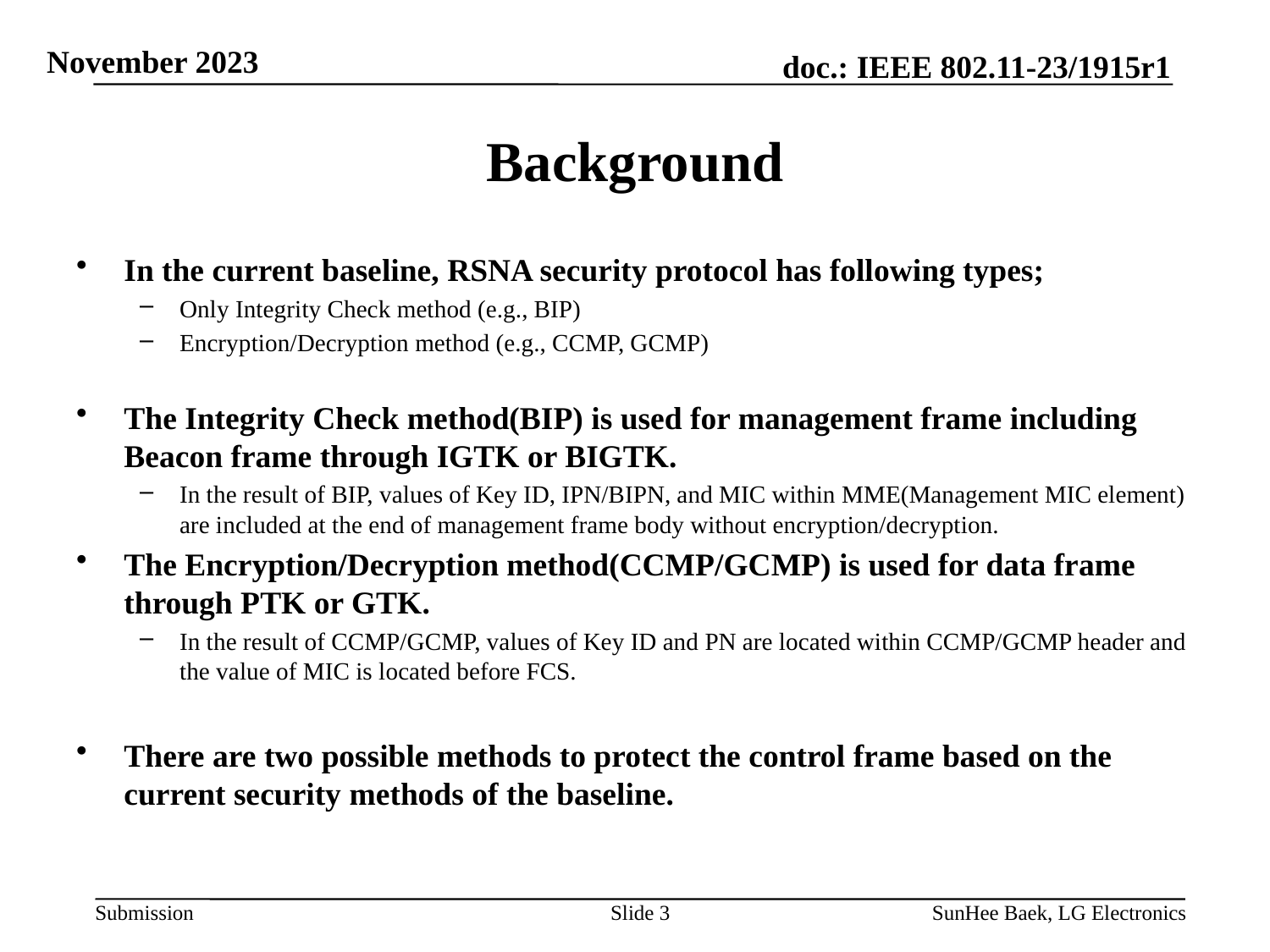

# Background
In the current baseline, RSNA security protocol has following types;
Only Integrity Check method (e.g., BIP)
Encryption/Decryption method (e.g., CCMP, GCMP)

The Integrity Check method(BIP) is used for management frame including Beacon frame through IGTK or BIGTK.
In the result of BIP, values of Key ID, IPN/BIPN, and MIC within MME(Management MIC element) are included at the end of management frame body without encryption/decryption.
The Encryption/Decryption method(CCMP/GCMP) is used for data frame through PTK or GTK.
In the result of CCMP/GCMP, values of Key ID and PN are located within CCMP/GCMP header and the value of MIC is located before FCS.

There are two possible methods to protect the control frame based on the current security methods of the baseline.

Slide 3
SunHee Baek, LG Electronics